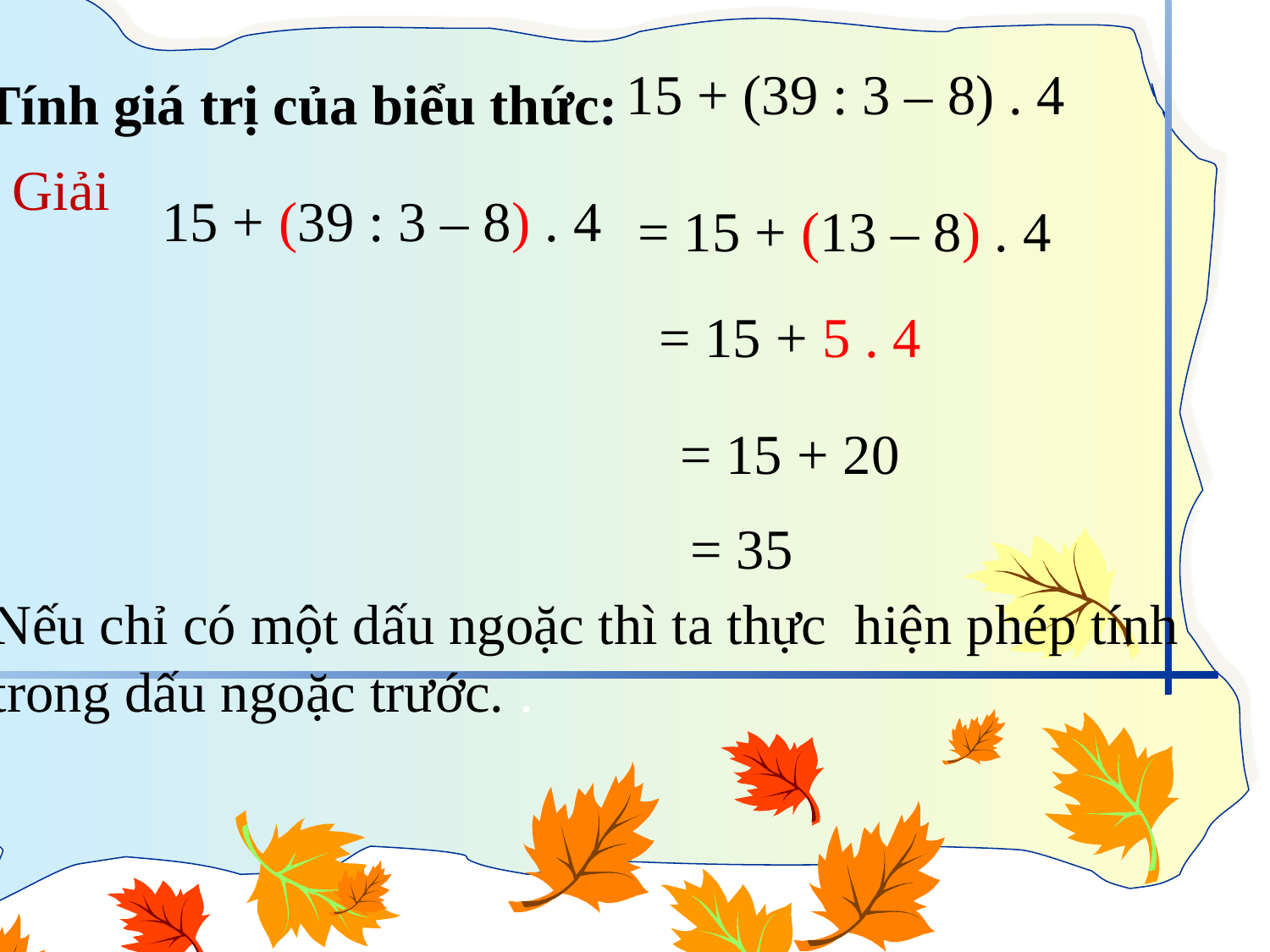

15 + (39 : 3 – 8) . 4
Tính giá trị của biểu thức:

Giải
15 + (39 : 3 – 8) . 4
= 15 + (13 – 8) . 4
= 15 + 5 . 4
= 15 + 20
= 35

Nếu chỉ có một dấu ngoặc thì ta thực  hiện phép tính trong dấu ngoặc trước. .